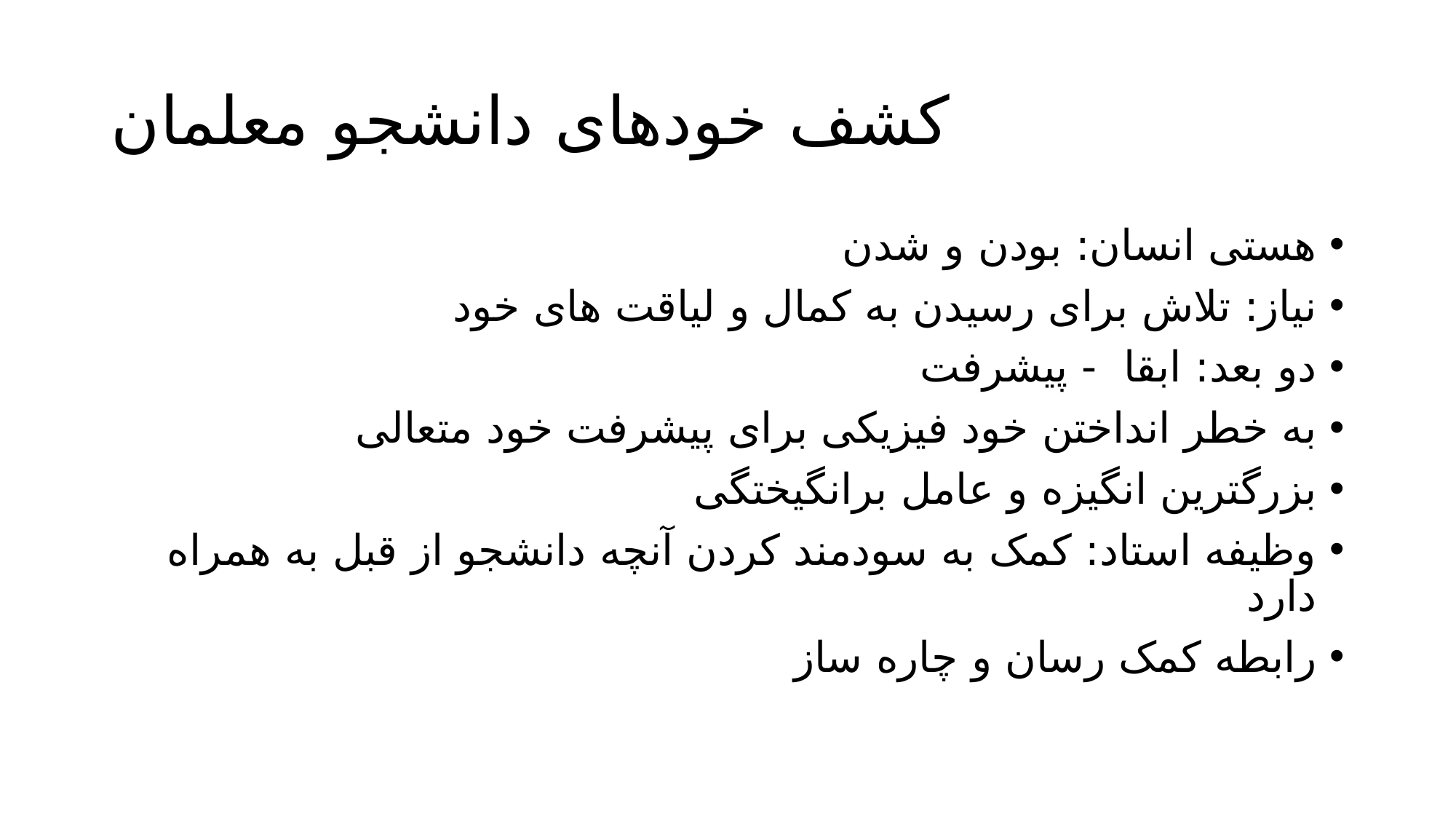

# کشف خودهای دانشجو معلمان
هستی انسان: بودن و شدن
نیاز: تلاش برای رسیدن به کمال و لیاقت های خود
دو بعد: ابقا  - پیشرفت
به خطر انداختن خود فیزیکی برای پیشرفت خود متعالی
بزرگترین انگیزه و عامل برانگیختگی
وظیفه استاد: کمک به سودمند کردن آنچه دانشجو از قبل به همراه دارد
رابطه کمک رسان و چاره ساز